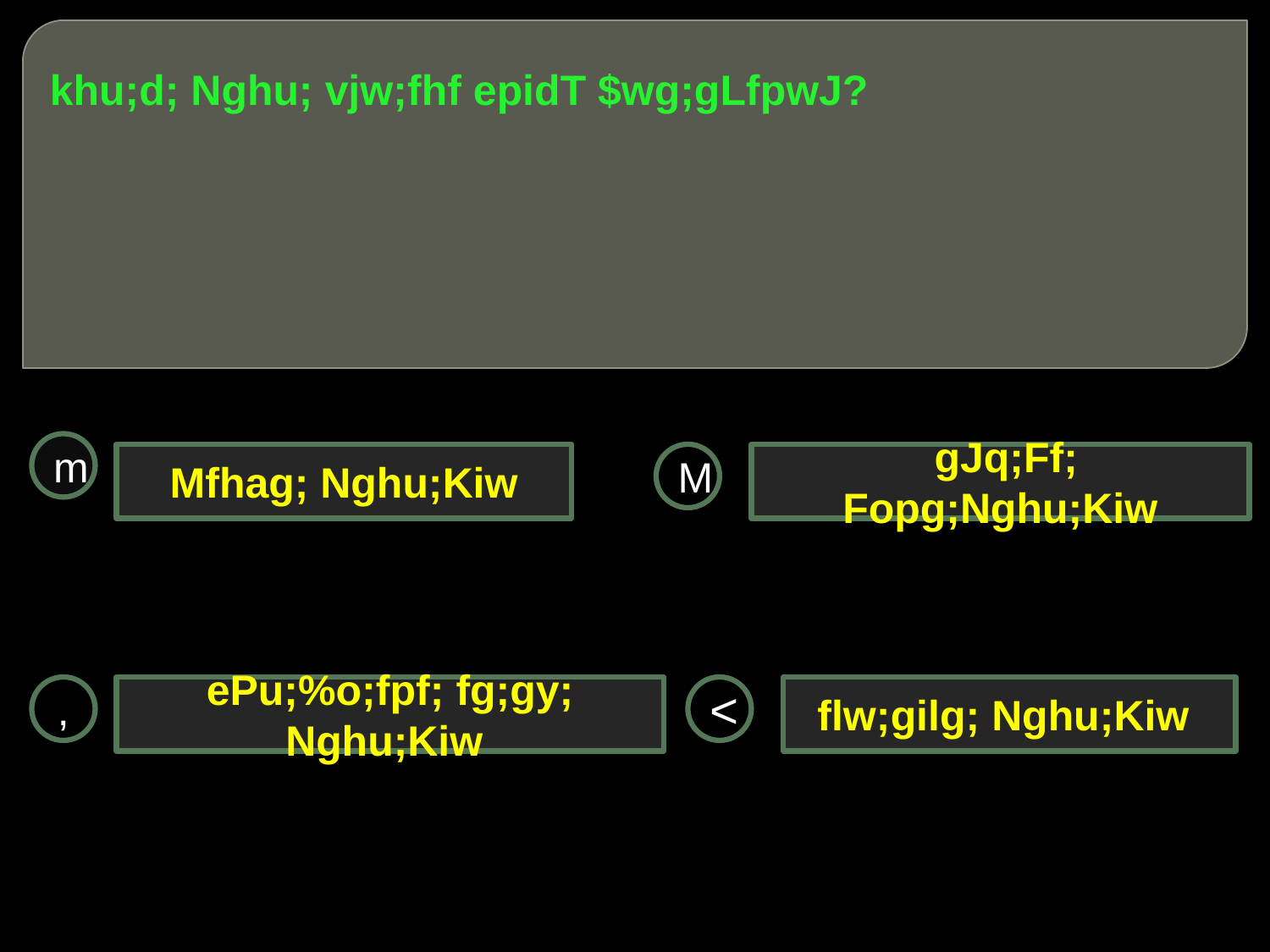

# khu;d; Nghu; vjw;fhf epidT $wg;gLfpwJ?

m
  Mfhag; Nghu;Kiw
M
 gJq;Ff; Fopg;Nghu;Kiw
,
ePu;%o;fpf; fg;gy; Nghu;Kiw
<

flw;gilg; Nghu;Kiw